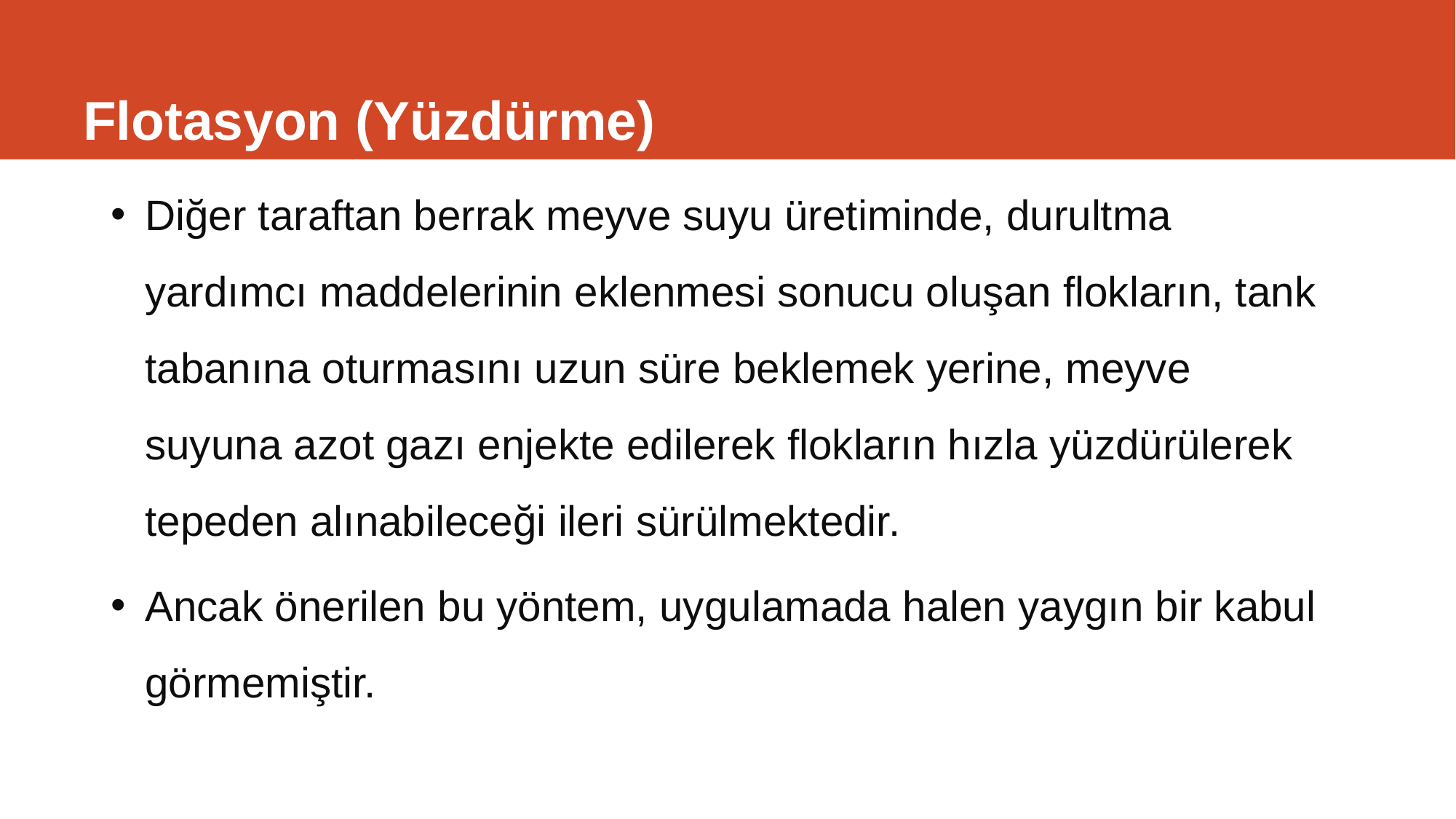

# Flotasyon (Yüzdürme)
Diğer taraftan berrak meyve suyu üretiminde, durultma yardımcı maddelerinin eklenmesi sonucu oluşan flokların, tank tabanına oturmasını uzun süre beklemek yerine, meyve suyuna azot gazı enjekte edilerek flokların hızla yüzdürülerek tepeden alınabileceği ileri sürülmektedir.
Ancak önerilen bu yöntem, uygulamada halen yaygın bir kabul görmemiştir.